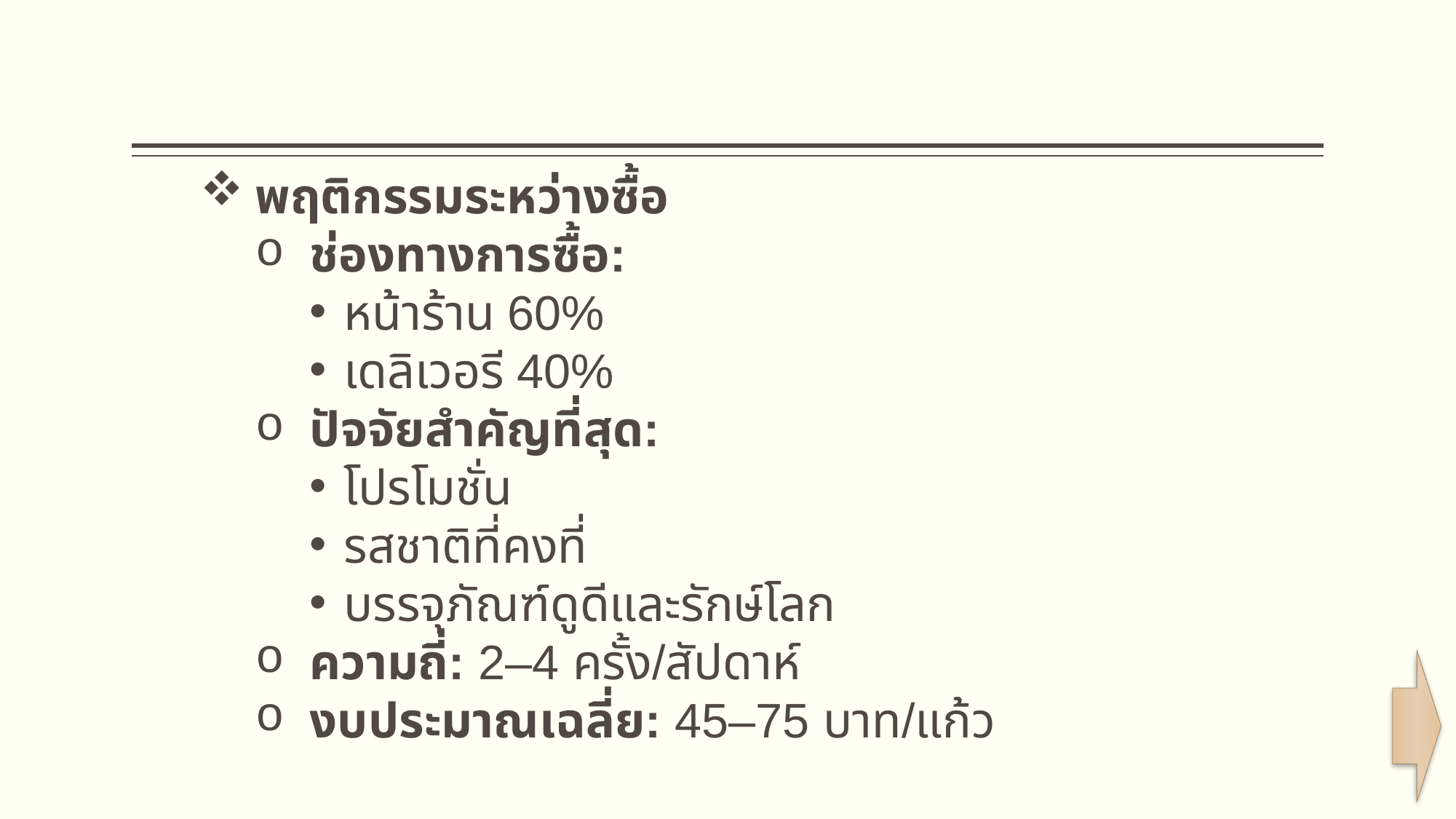

พฤติกรรมระหว่างซื้อ
ช่องทางการซื้อ:
หน้าร้าน 60%
เดลิเวอรี 40%
ปัจจัยสำคัญที่สุด:
โปรโมชั่น
รสชาติที่คงที่
บรรจุภัณฑ์ดูดีและรักษ์โลก
ความถี่: 2–4 ครั้ง/สัปดาห์
งบประมาณเฉลี่ย: 45–75 บาท/แก้ว